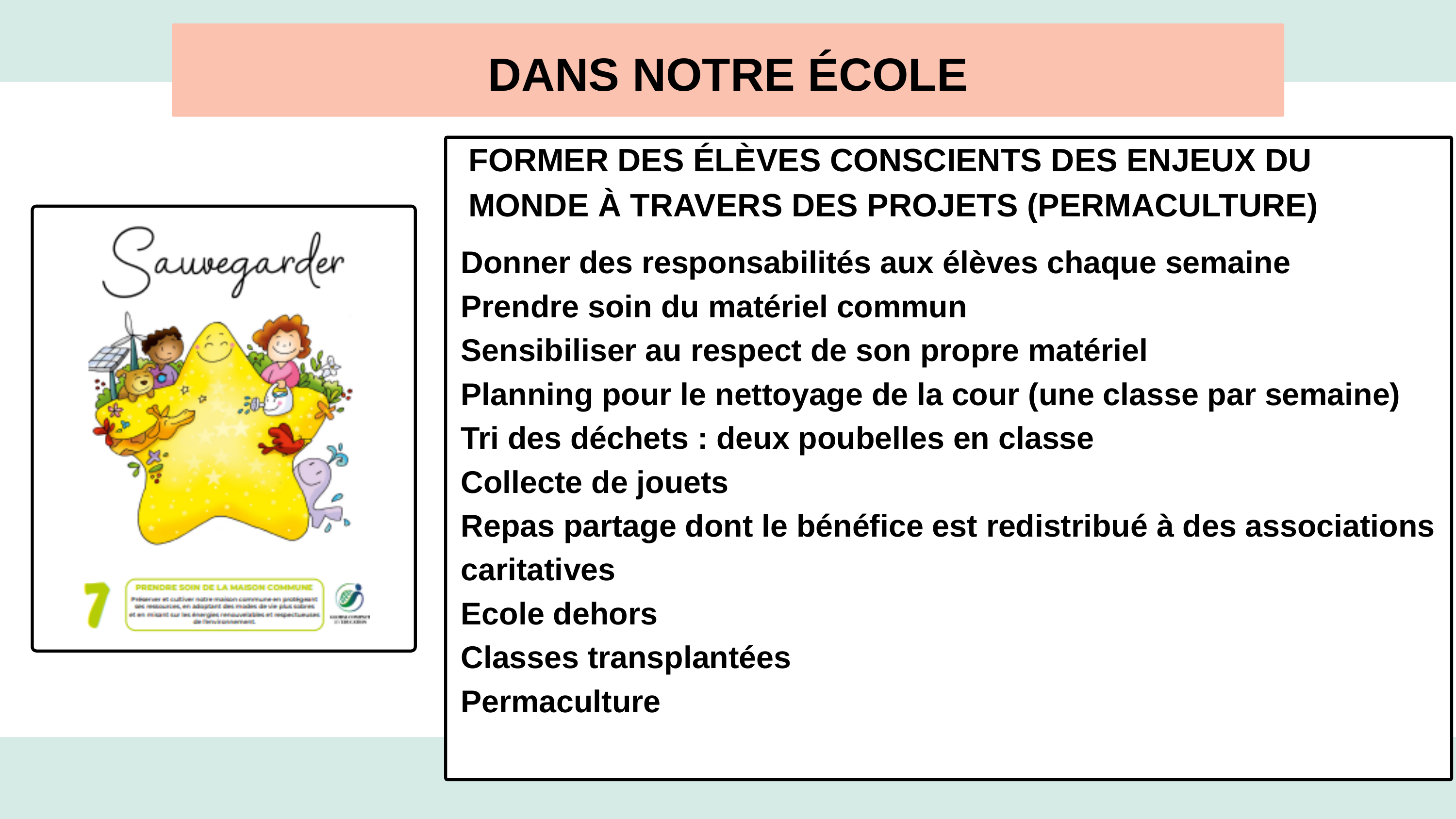

DANS NOTRE ÉCOLE

FORMER DES ÉLÈVES CONSCIENTS DES ENJEUX DU MONDE À TRAVERS DES PROJETS (PERMACULTURE)

Donner des responsabilités aux élèves chaque semaine
Prendre soin du matériel commun
Sensibiliser au respect de son propre matériel
Planning pour le nettoyage de la cour (une classe par semaine)
Tri des déchets : deux poubelles en classe
Collecte de jouets
Repas partage dont le bénéfice est redistribué à des associations caritatives
Ecole dehors
Classes transplantées
Permaculture